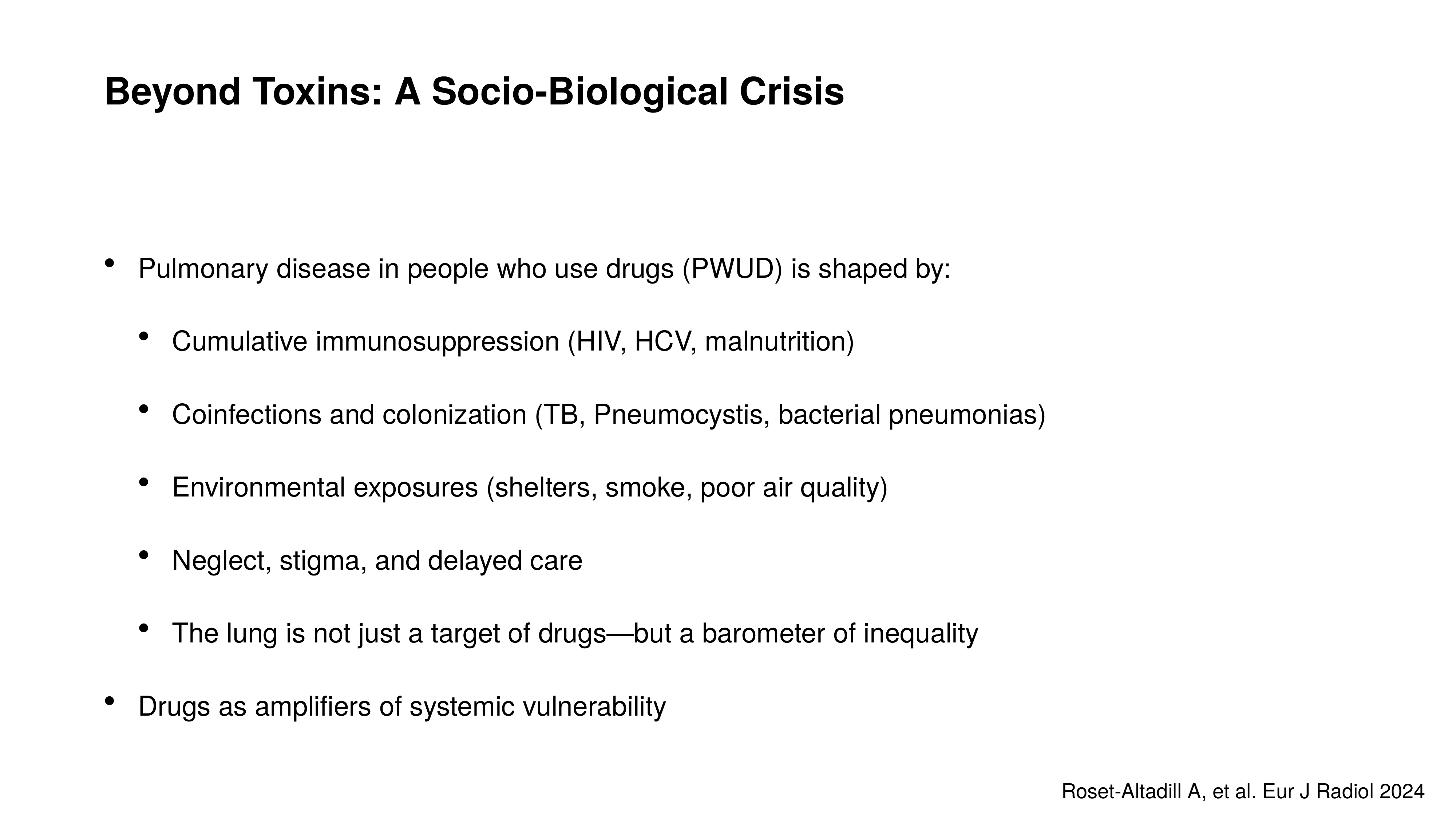

# Beyond Toxins: A Socio-Biological Crisis
Pulmonary disease in people who use drugs (PWUD) is shaped by:
Cumulative immunosuppression (HIV, HCV, malnutrition)
Coinfections and colonization (TB, Pneumocystis, bacterial pneumonias)
Environmental exposures (shelters, smoke, poor air quality)
Neglect, stigma, and delayed care
The lung is not just a target of drugs—but a barometer of inequality
Drugs as amplifiers of systemic vulnerability
Roset-Altadill A, et al. Eur J Radiol 2024